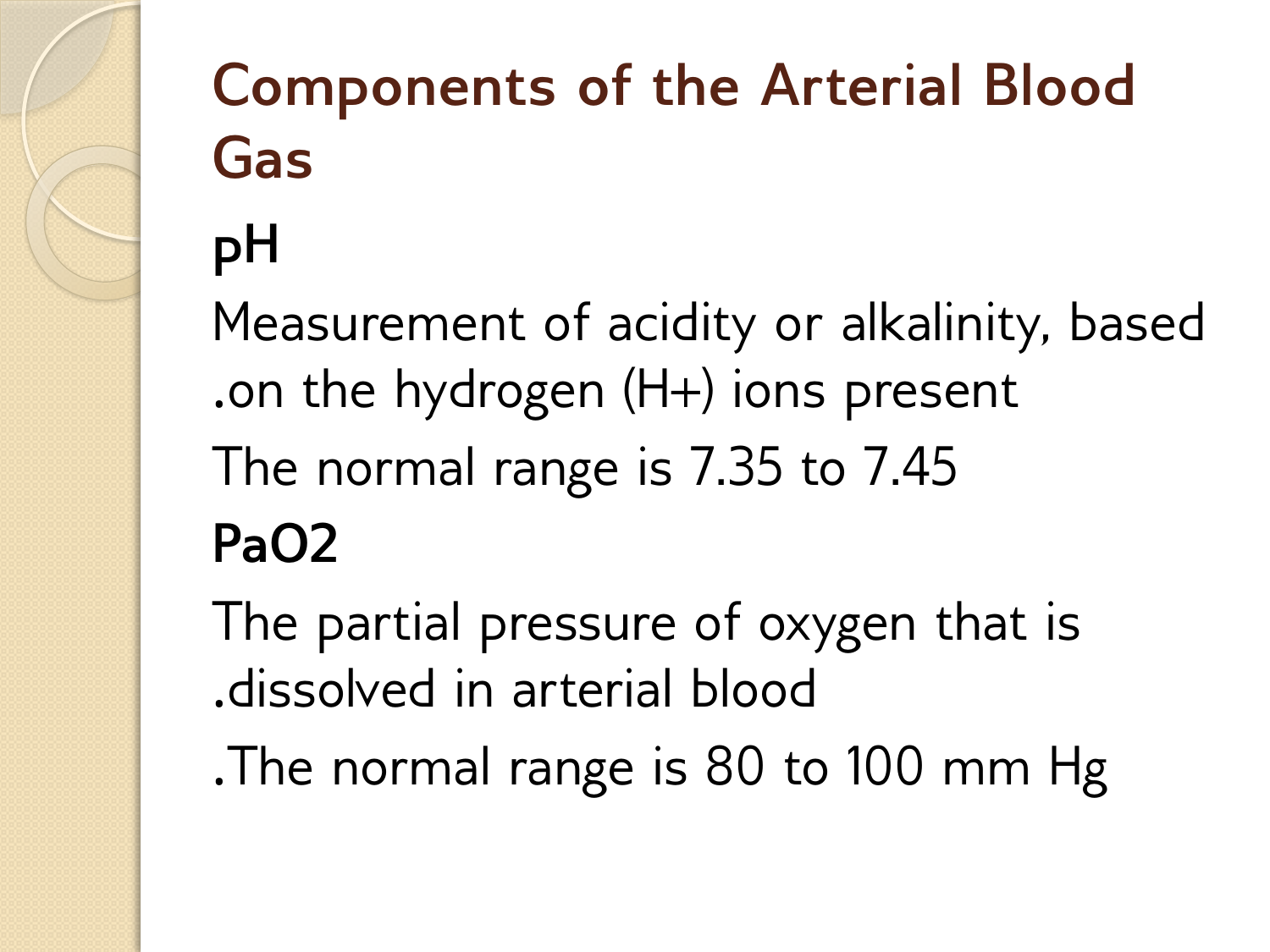

# Components of the Arterial Blood Gas
pH
Measurement of acidity or alkalinity, based on the hydrogen (H+) ions present.
The normal range is 7.35 to 7.45
PaO2
The partial pressure of oxygen that is dissolved in arterial blood.
The normal range is 80 to 100 mm Hg.